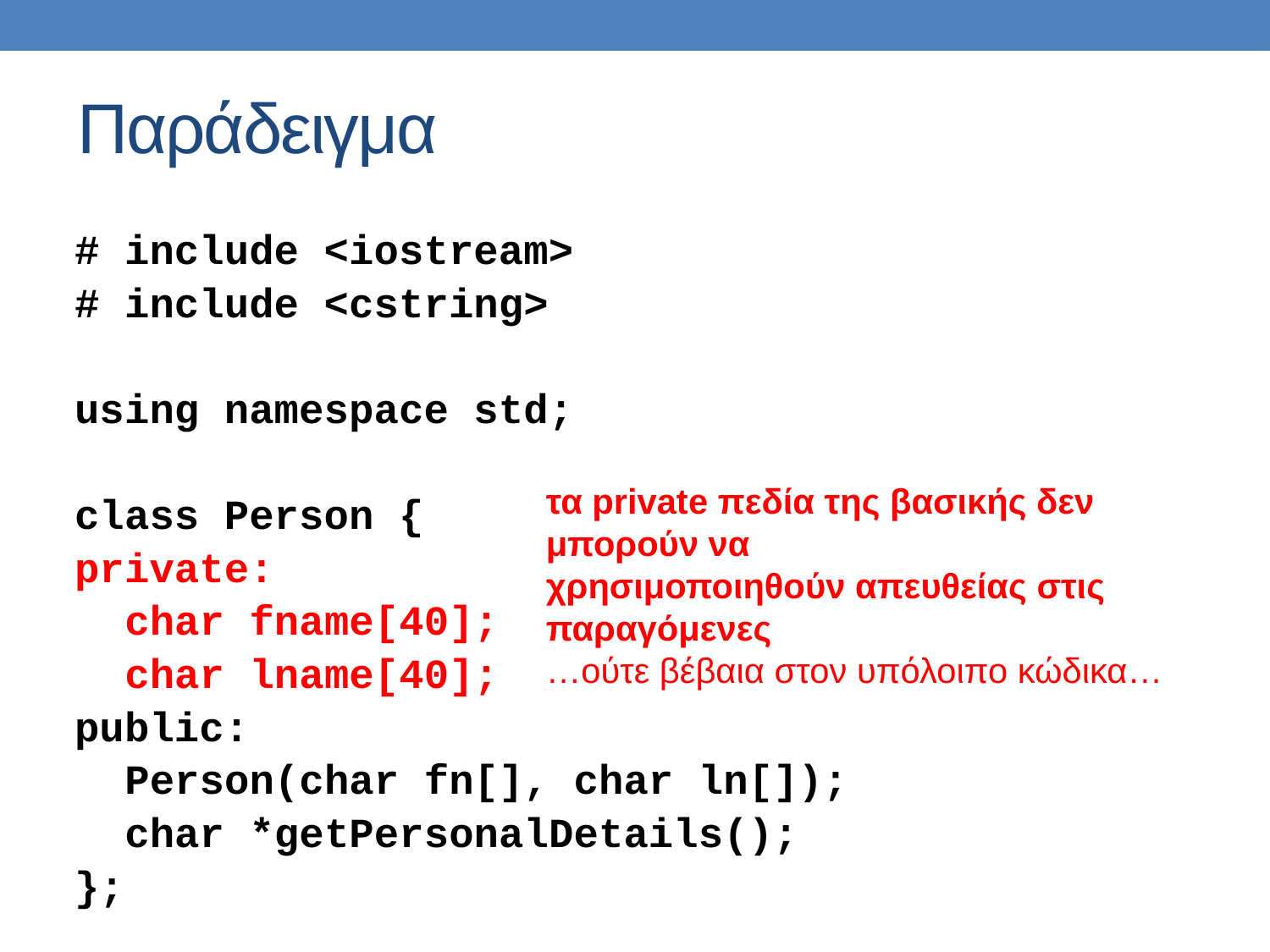

# Παράδειγμα
# include <iostream>
# include <cstring>

using namespace std;

class Person {
private:
  char fname[40];
  char lname[40];
public:
  Person(char fn[], char ln[]);
  char *getPersonalDetails();
};
τα private πεδία της βασικής δεν μπορούν να
χρησιμοποιηθούν απευθείας στις παραγόμενες
…ούτε βέβαια στον υπόλοιπο κώδικα…